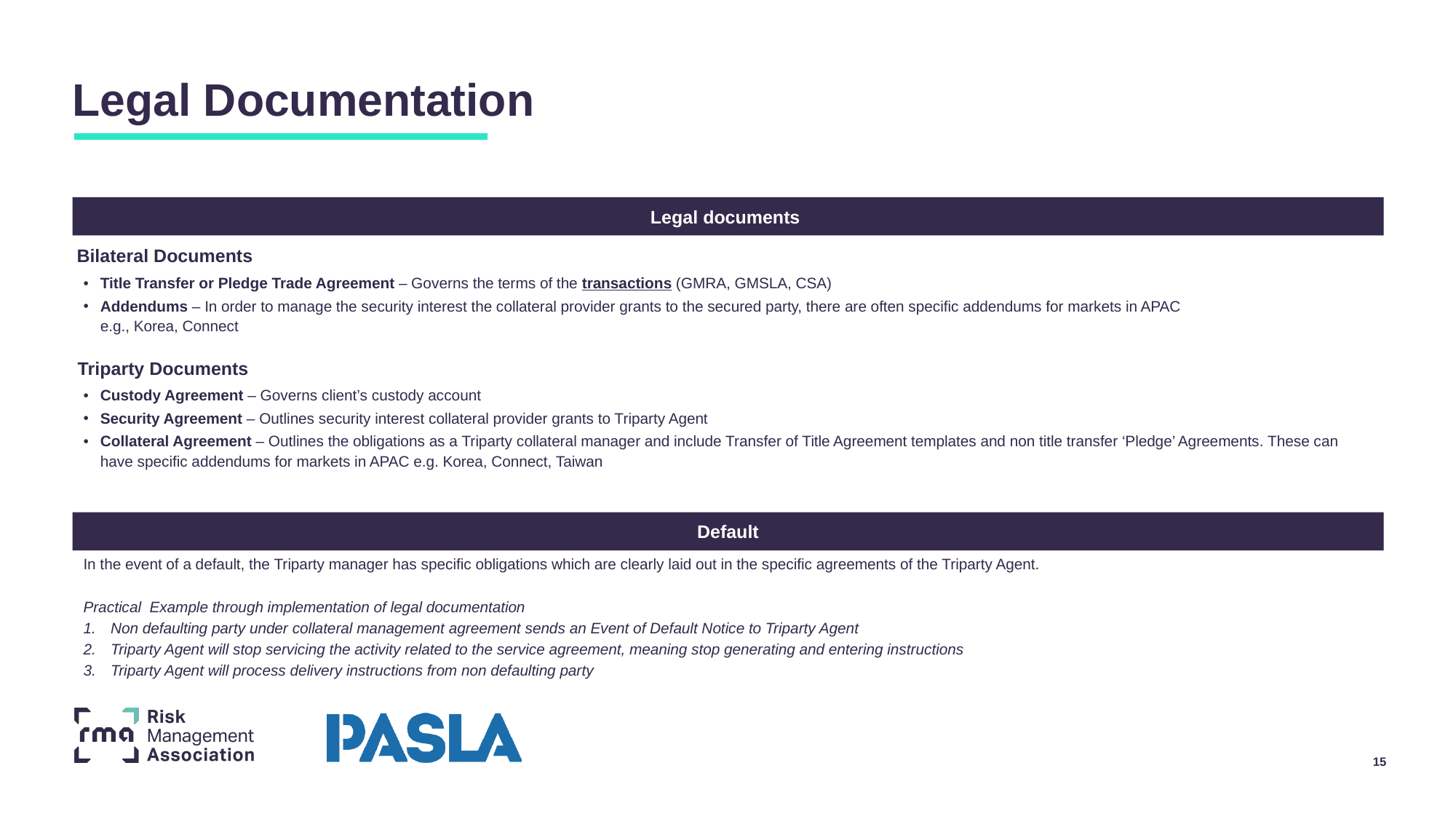

Legal Documentation
Legal documents
Bilateral Documents
Title Transfer or Pledge Trade Agreement – Governs the terms of the transactions (GMRA, GMSLA, CSA)
Addendums – In order to manage the security interest the collateral provider grants to the secured party, there are often specific addendums for markets in APAC
e.g., Korea, Connect
Triparty Documents
Custody Agreement – Governs client’s custody account
Security Agreement – Outlines security interest collateral provider grants to Triparty Agent
Collateral Agreement – Outlines the obligations as a Triparty collateral manager and include Transfer of Title Agreement templates and non title transfer ‘Pledge’ Agreements. These can have specific addendums for markets in APAC e.g. Korea, Connect, Taiwan
Default
In the event of a default, the Triparty manager has specific obligations which are clearly laid out in the specific agreements of the Triparty Agent.

Practical  Example through implementation of legal documentation
Non defaulting party under collateral management agreement sends an Event of Default Notice to Triparty Agent
Triparty Agent will stop servicing the activity related to the service agreement, meaning stop generating and entering instructions
Triparty Agent will process delivery instructions from non defaulting party